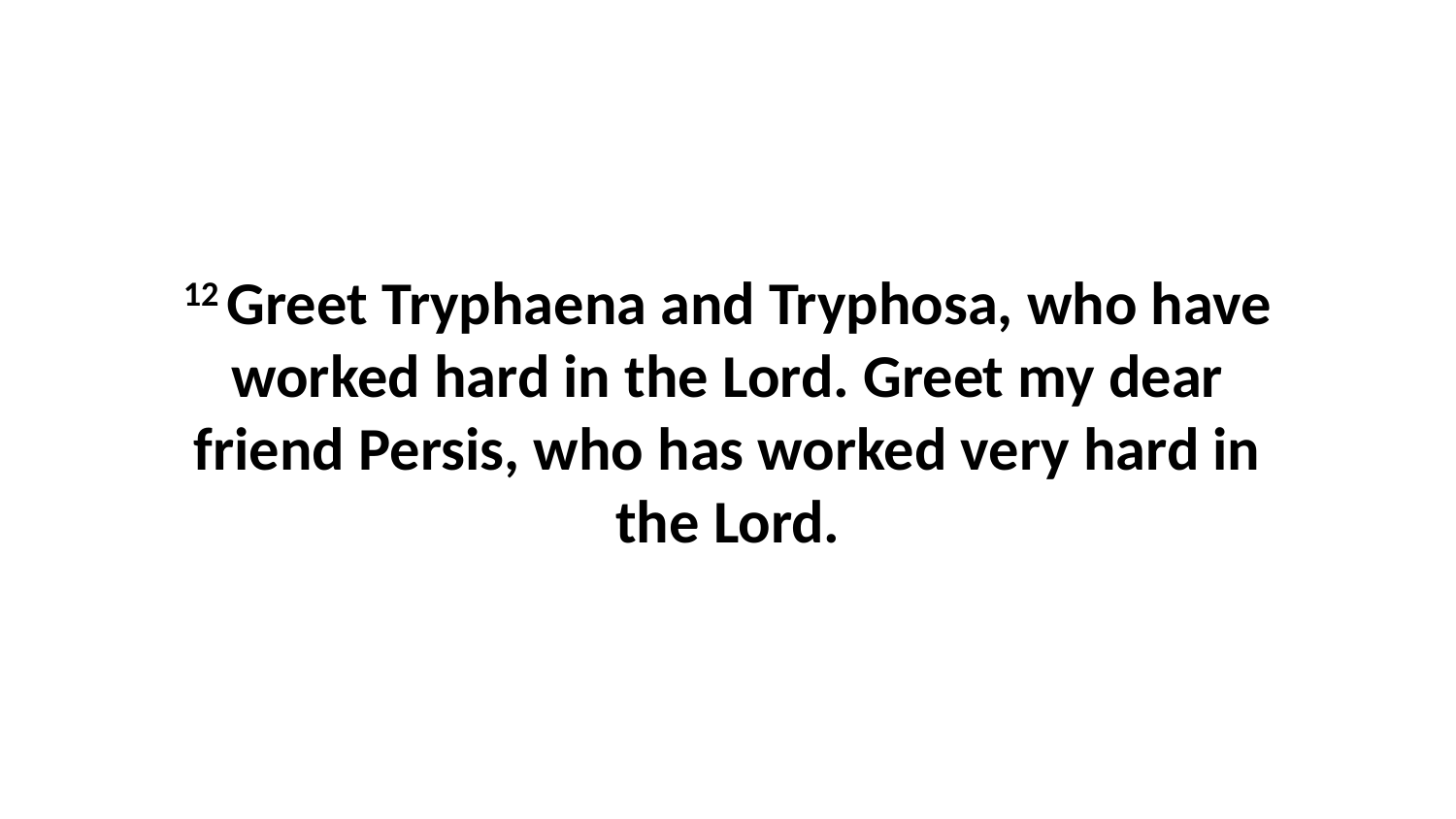

12 Greet Tryphaena and Tryphosa, who have worked hard in the Lord. Greet my dear friend Persis, who has worked very hard in the Lord.